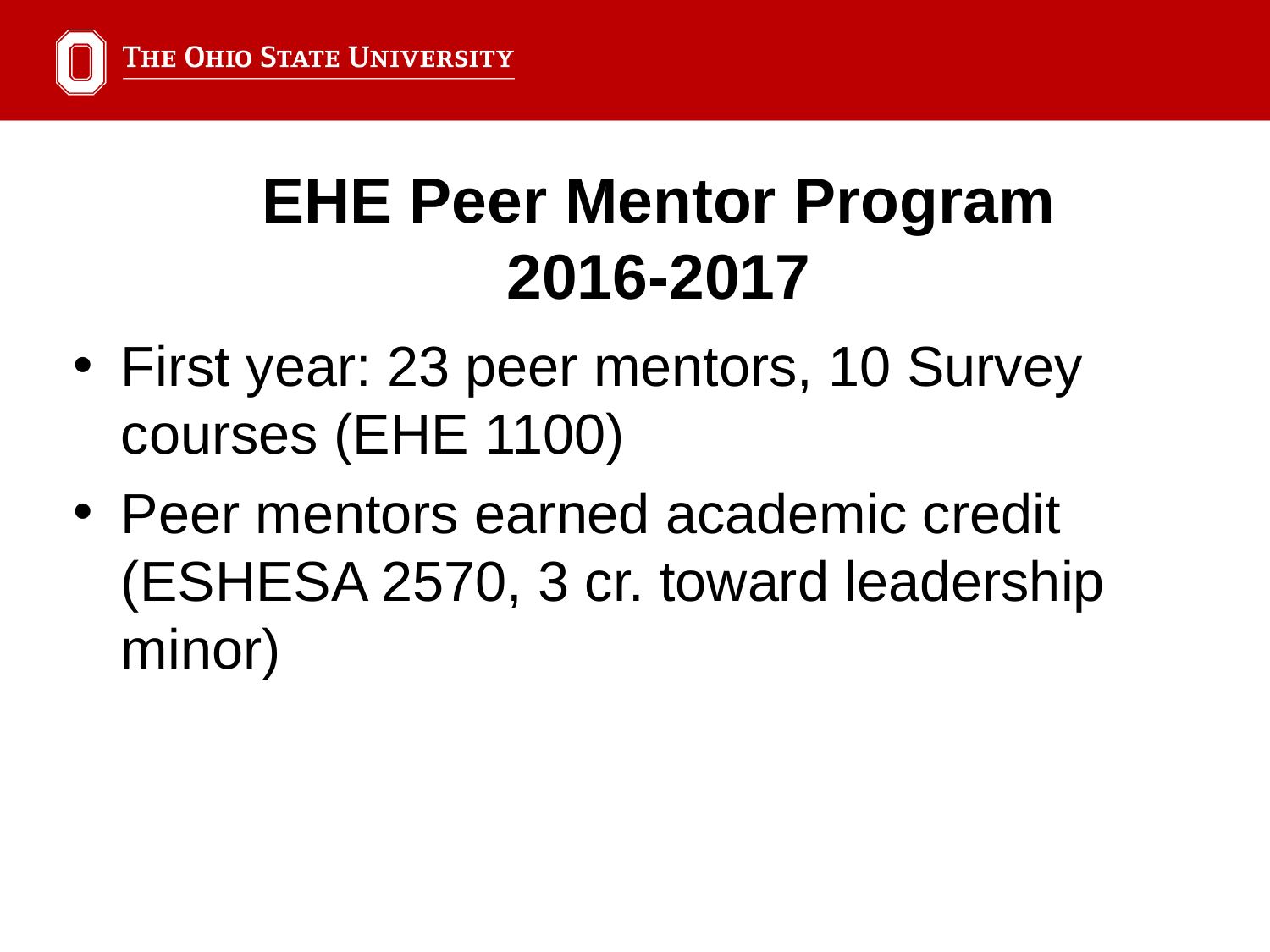

EHE Peer Mentor Program
2016-2017
First year: 23 peer mentors, 10 Survey courses (EHE 1100)
Peer mentors earned academic credit (ESHESA 2570, 3 cr. toward leadership minor)